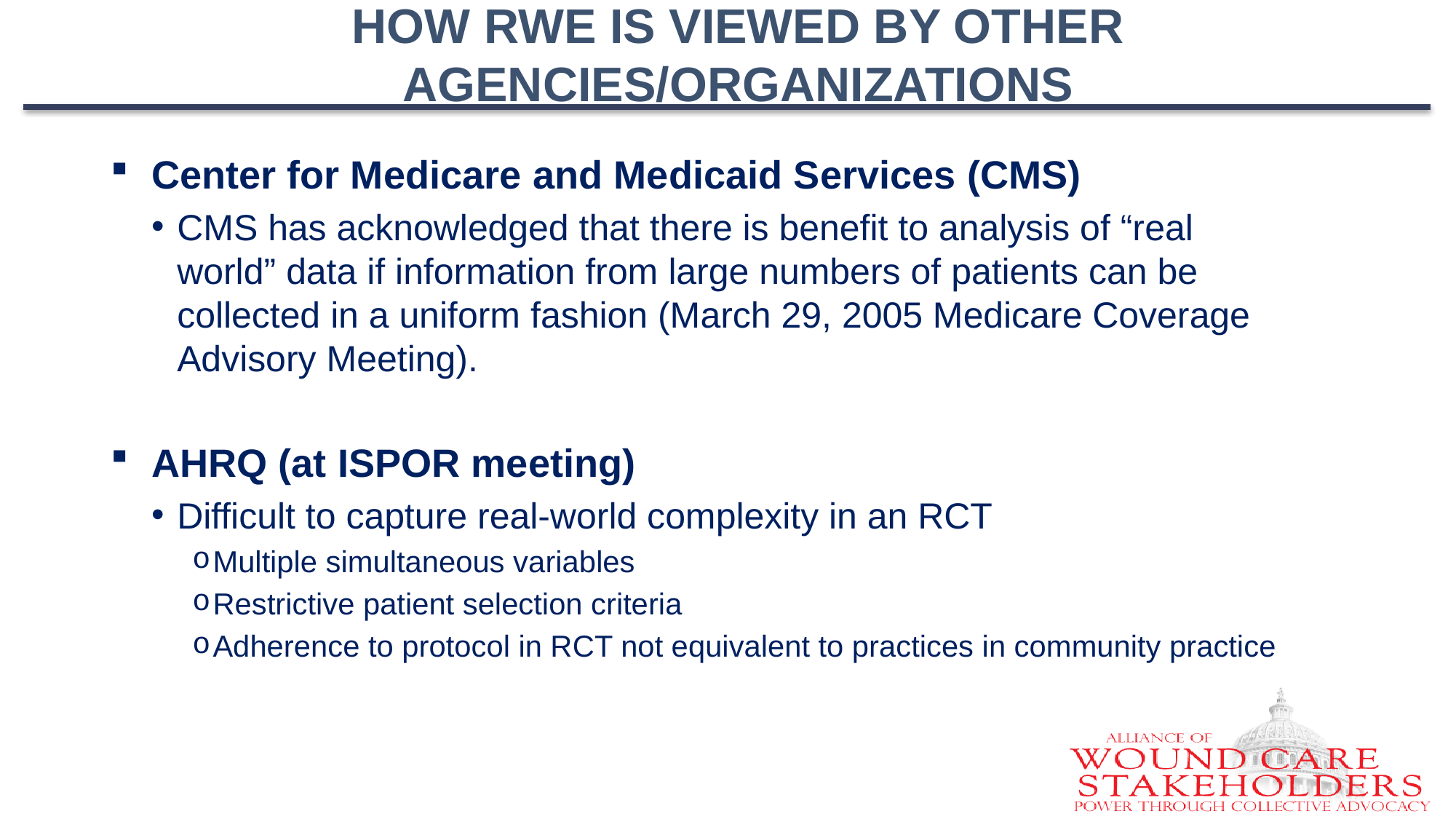

# How RWE Is Viewed By Other Agencies/Organizations
Center for Medicare and Medicaid Services (CMS)
CMS has acknowledged that there is benefit to analysis of “real world” data if information from large numbers of patients can be collected in a uniform fashion (March 29, 2005 Medicare Coverage Advisory Meeting).

AHRQ (at ISPOR meeting)
Difficult to capture real-world complexity in an RCT
Multiple simultaneous variables
Restrictive patient selection criteria
Adherence to protocol in RCT not equivalent to practices in community practice